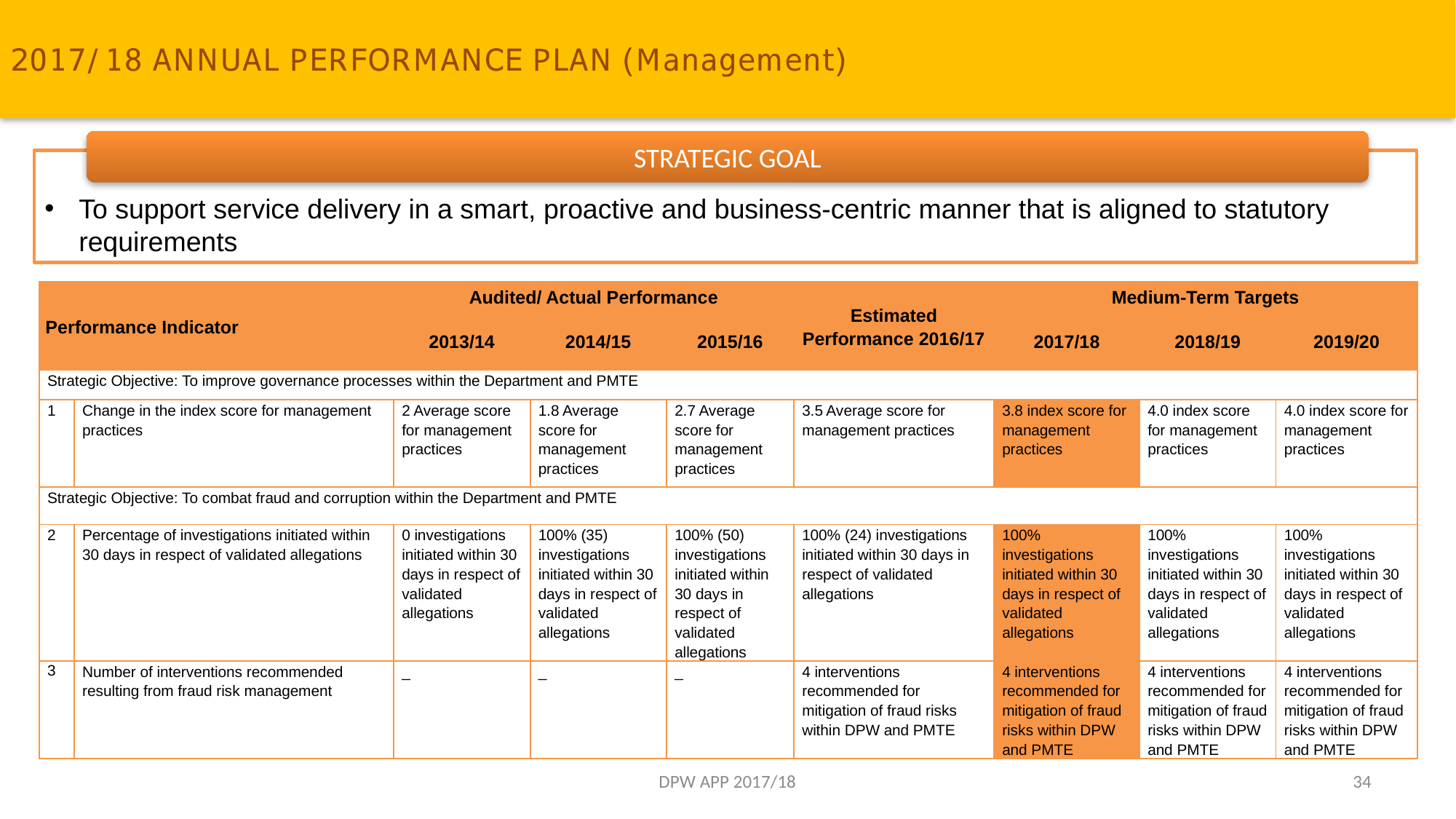

# 2017/18 ANNUAL PERFORMANCE PLAN (Management)
STRATEGIC GOAL
To support service delivery in a smart, proactive and business-centric manner that is aligned to statutory requirements

| Performance Indicator |  | Audited/ Actual Performance |  |  | Estimated Performance 2016/17 | Medium-Term Targets |  |  |
| --- | --- | --- | --- | --- | --- | --- | --- | --- |
|  |  | 2013/14 | 2014/15 | 2015/16 |  | 2017/18 | 2018/19 | 2019/20 |
| Strategic Objective: To improve governance processes within the Department and PMTE |  |  |  |  |  |  |  |  |
| 1 | Change in the index score for management practices | 2 Average score for management practices | 1.8 Average score for management practices | 2.7 Average score for management practices | 3.5 Average score for management practices | 3.8 index score for management practices | 4.0 index score for management practices | 4.0 index score for management practices |
| Strategic Objective: To combat fraud and corruption within the Department and PMTE |  |  |  |  |  |  |  |  |
| 2 | Percentage of investigations initiated within 30 days in respect of validated allegations | 0 investigations initiated within 30 days in respect of validated allegations | 100% (35) investigations initiated within 30 days in respect of validated allegations | 100% (50) investigations initiated within 30 days in respect of validated allegations | 100% (24) investigations initiated within 30 days in respect of validated allegations | 100% investigations initiated within 30 days in respect of validated allegations | 100% investigations initiated within 30 days in respect of validated allegations | 100% investigations initiated within 30 days in respect of validated allegations |
| 3 | Number of interventions recommended resulting from fraud risk management | \_ | \_ | \_ | 4 interventions recommended for mitigation of fraud risks within DPW and PMTE | 4 interventions recommended for mitigation of fraud risks within DPW and PMTE | 4 interventions recommended for mitigation of fraud risks within DPW and PMTE | 4 interventions recommended for mitigation of fraud risks within DPW and PMTE |
DPW APP 2017/18
34